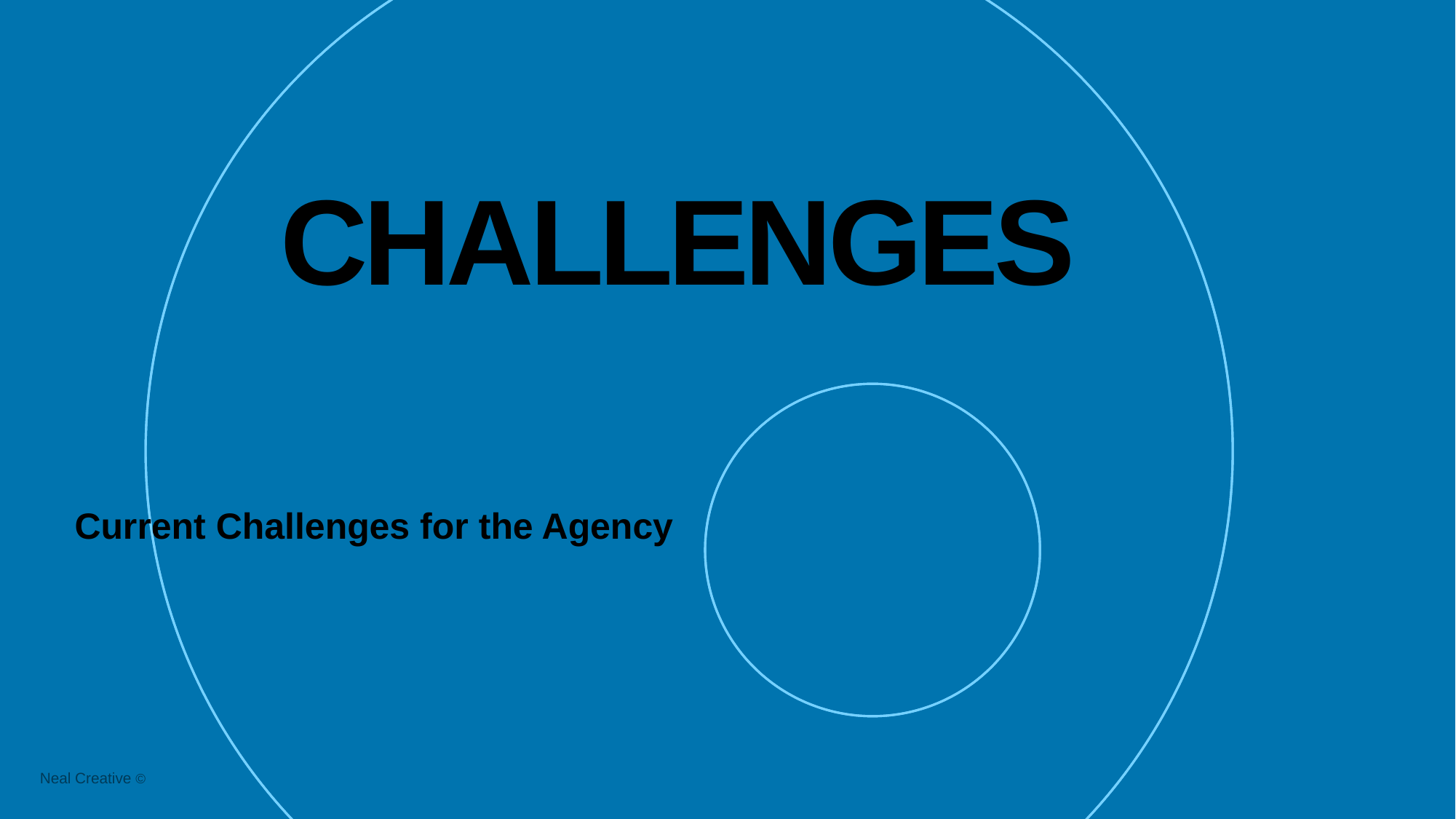

# CHALLENGES
Current Challenges for the Agency